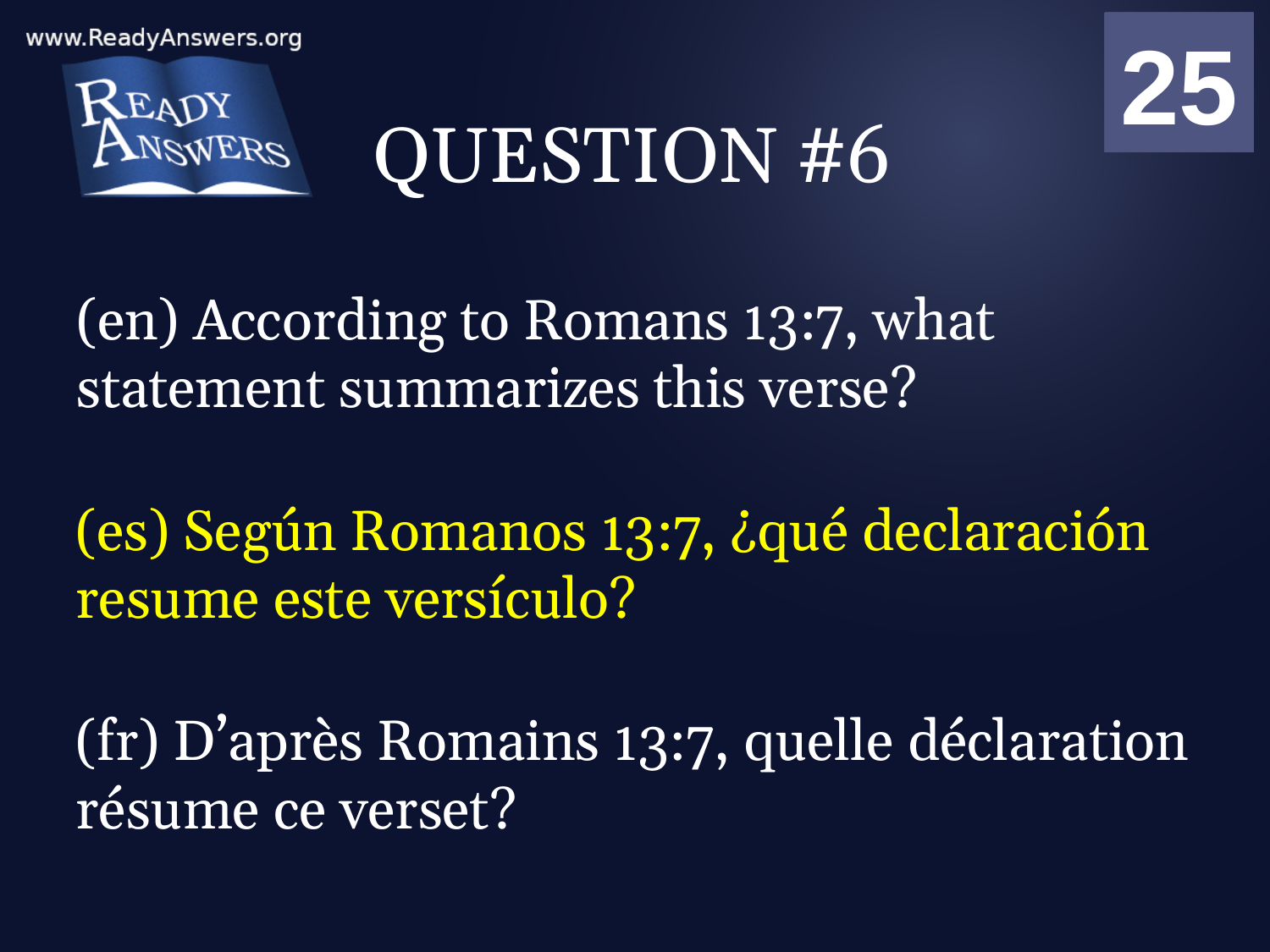

01
02
03
04
05
06
07
08
09
10
11
12
13
14
15
16
17
18
19
20
21
22
23
24
25
00
# QUESTION #6
(en) According to Romans 13:7, what statement summarizes this verse?
(es) Según Romanos 13:7, ¿qué declaración resume este versículo?
(fr) D’après Romains 13:7, quelle déclaration résume ce verset?